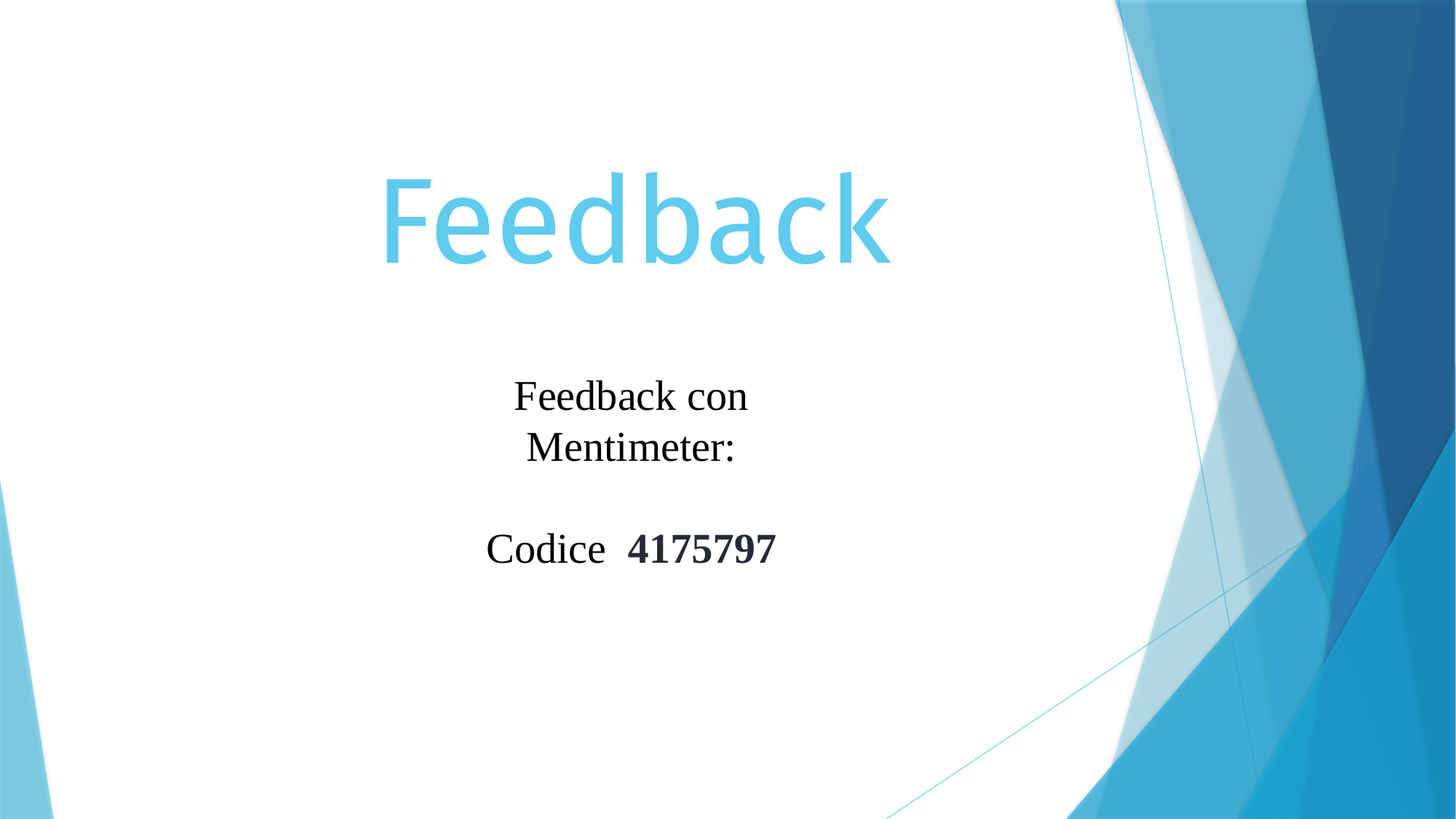

# Feedback
Feedback con Mentimeter:

Codice  4175797